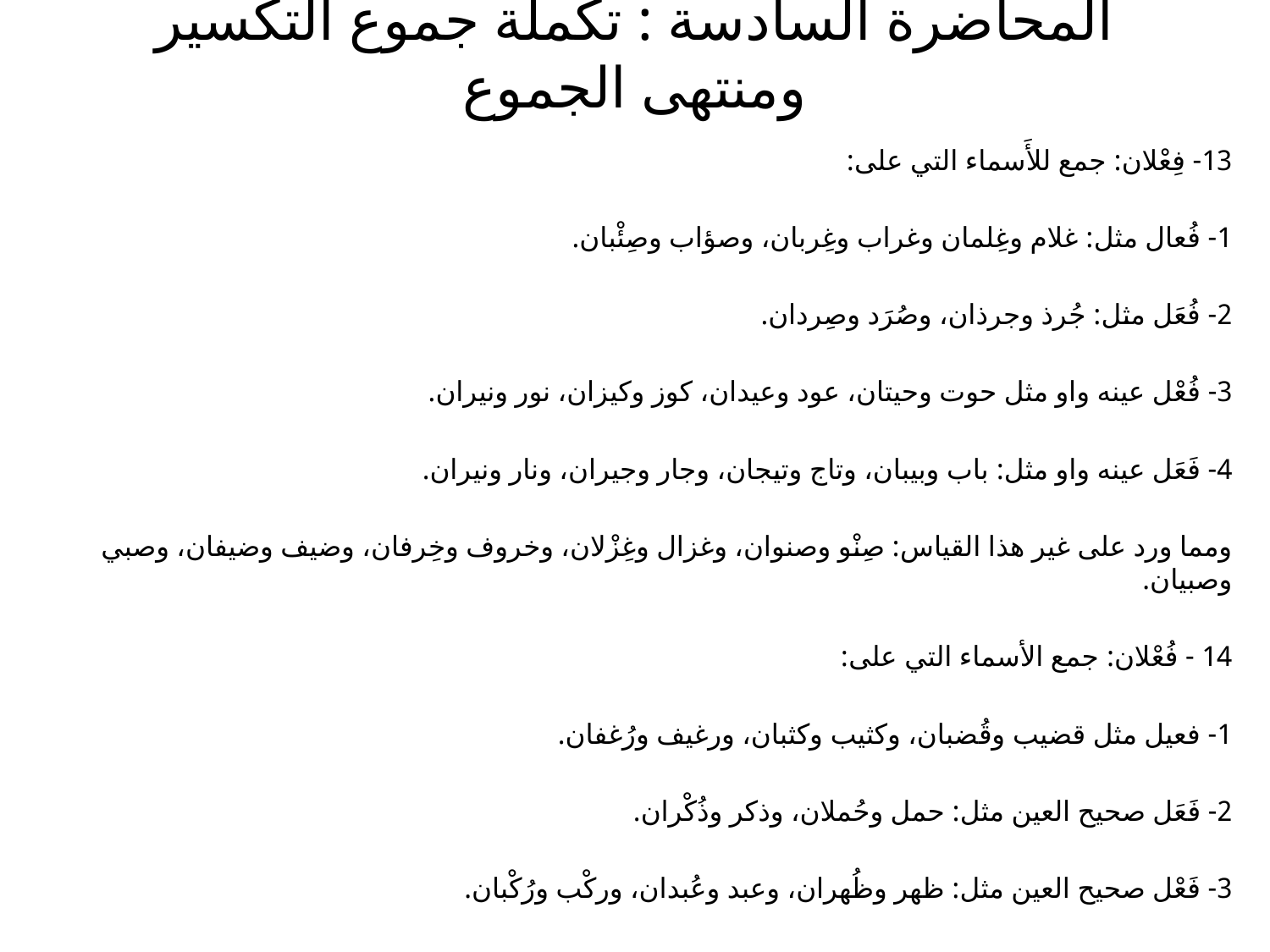

# المحاضرة السادسة : تكملة جموع التكسير ومنتهى الجموع
13- فِعْلان: جمع للأَسماء التي على:

1- فُعال مثل: غلام وغِلمان وغراب وغِربان، وصؤاب وصِئْبان.

2- فُعَل مثل: جُرذ وجرذان، وصُرَد وصِردان.

3- فُعْل عينه واو مثل حوت وحيتان، عود وعيدان، كوز وكيزان، نور ونيران.

4- فَعَل عينه واو مثل: باب وبيبان، وتاج وتيجان، وجار وجيران، ونار ونيران.

ومما ورد على غير هذا القياس: صِنْو وصنوان، وغزال وغِزْلان، وخروف وخِرفان، وضيف وضيفان، وصبي وصبيان.

14 - فُعْلان: جمع الأسماء التي على:

1- فعيل مثل قضيب وقُضبان، وكثيب وكثبان، ورغيف ورُغفان.

2- فَعَل صحيح العين مثل: حمل وحُملان، وذكر وذُكْران.

3- فَعْل صحيح العين مثل: ظهر وظُهران، وعبد وعُبدان، وركْب ورُكْبان.